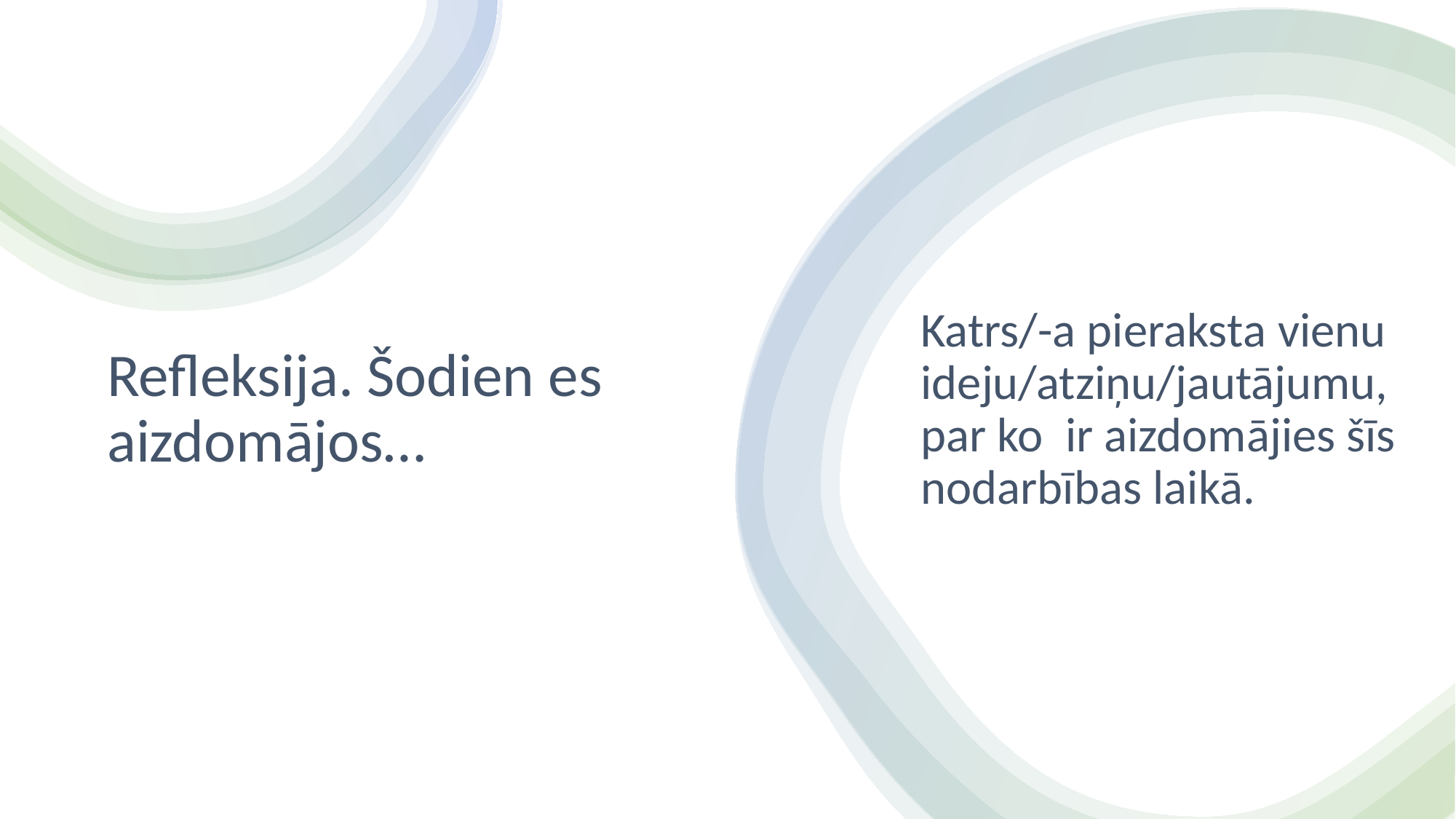

# Refleksija. Šodien es aizdomājos…
Katrs/-a pieraksta vienu ideju/atziņu/jautājumu, par ko  ir aizdomājies šīs nodarbības laikā.